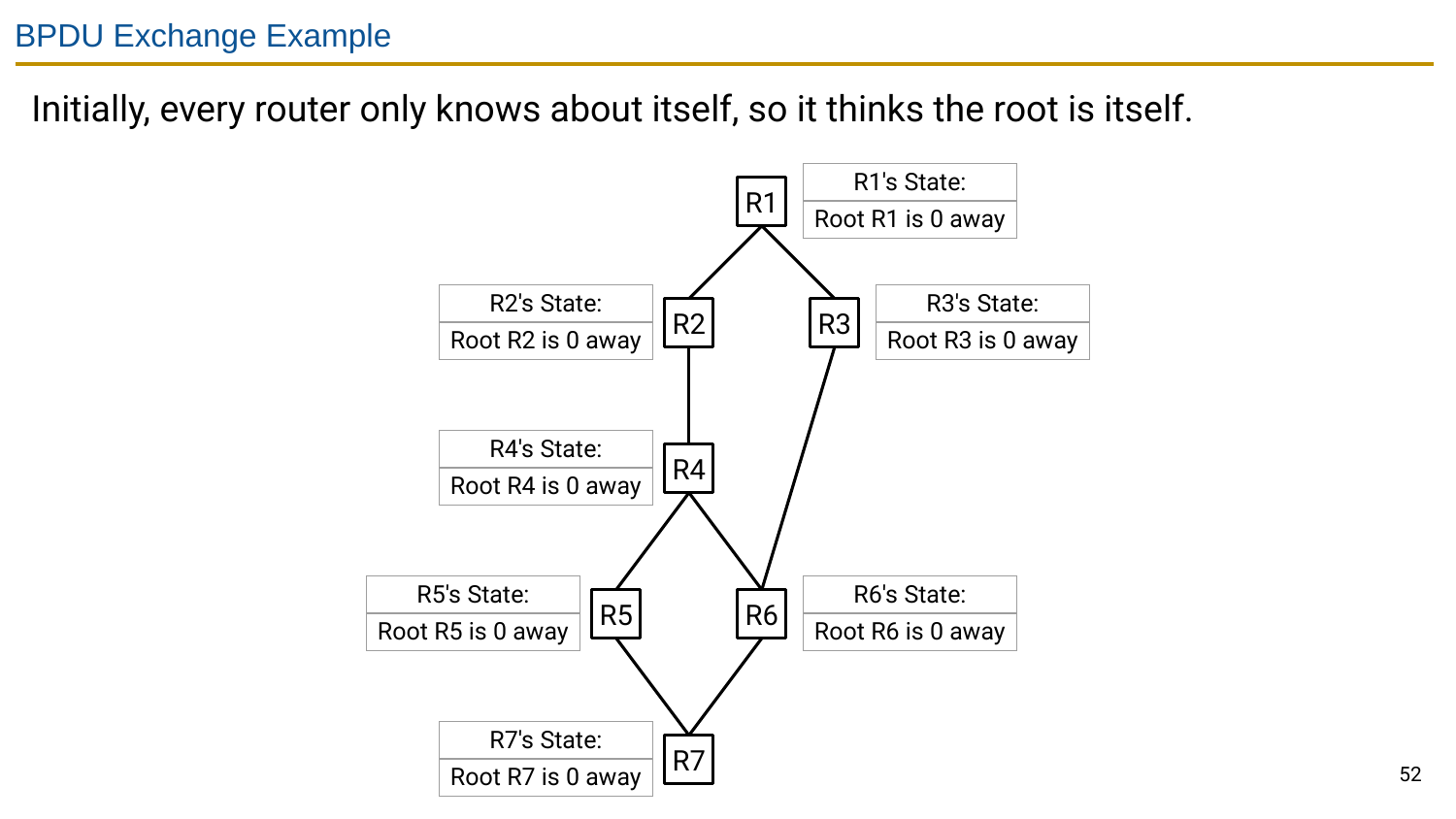

# BPDU Exchange Example
Initially, every router only knows about itself, so it thinks the root is itself.
| R1's State: |
| --- |
| Root R1 is 0 away |
R1
| R2's State: |
| --- |
| Root R2 is 0 away |
| R3's State: |
| --- |
| Root R3 is 0 away |
R2
R3
| R4's State: |
| --- |
| Root R4 is 0 away |
R4
| R5's State: |
| --- |
| Root R5 is 0 away |
| R6's State: |
| --- |
| Root R6 is 0 away |
R5
R6
| R7's State: |
| --- |
| Root R7 is 0 away |
R7
52